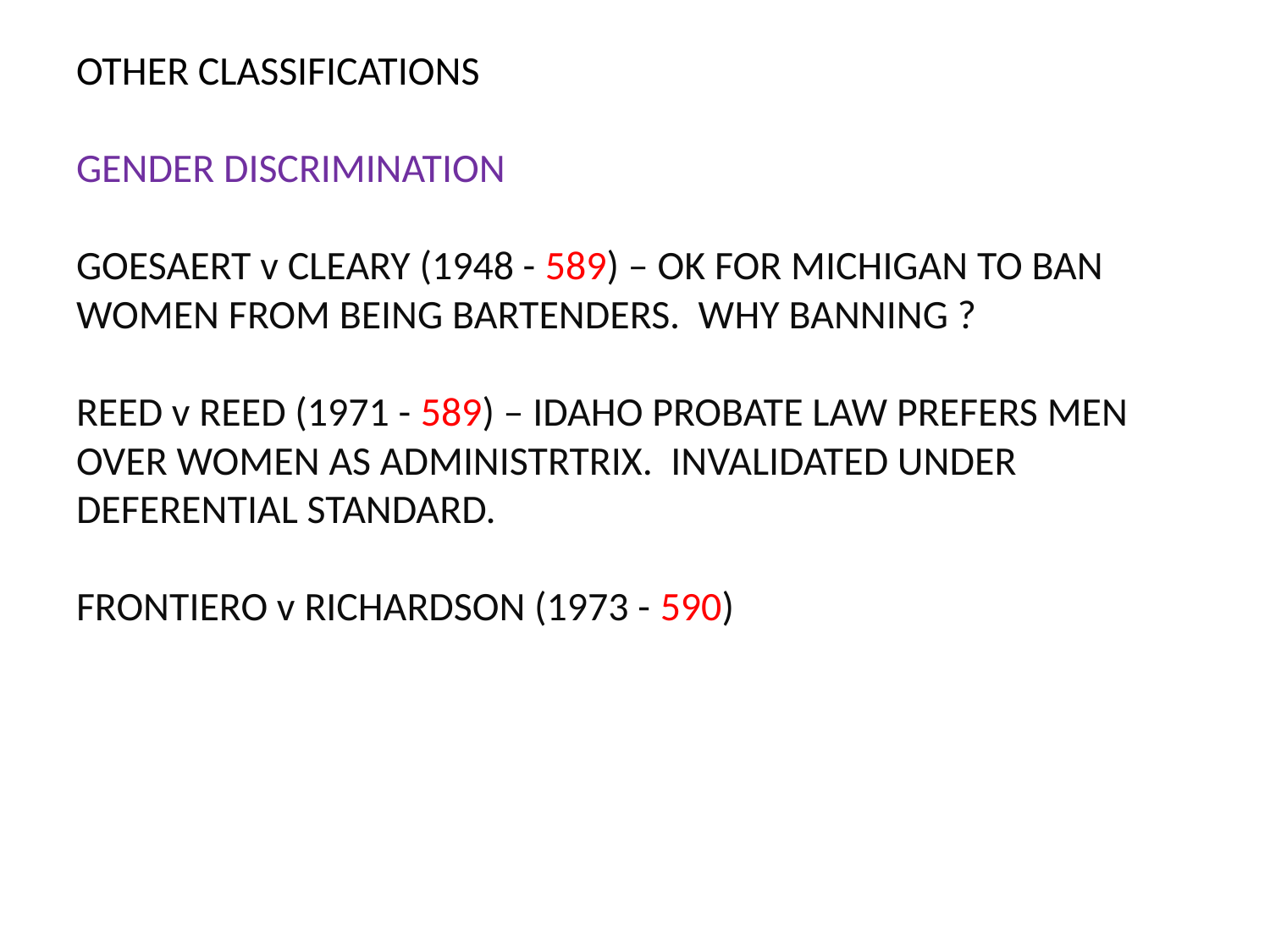

# OTHER CLASSIFICATIONS GENDER DISCRIMINATION GOESAERT v CLEARY (1948 - 589) – OK FOR MICHIGAN TO BAN WOMEN FROM BEING BARTENDERS.  WHY BANNING ? REED v REED (1971 - 589) – IDAHO PROBATE LAW PREFERS MEN OVER WOMEN AS ADMINISTRTRIX.  INVALIDATED UNDER DEFERENTIAL STANDARD. FRONTIERO v RICHARDSON (1973 - 590)